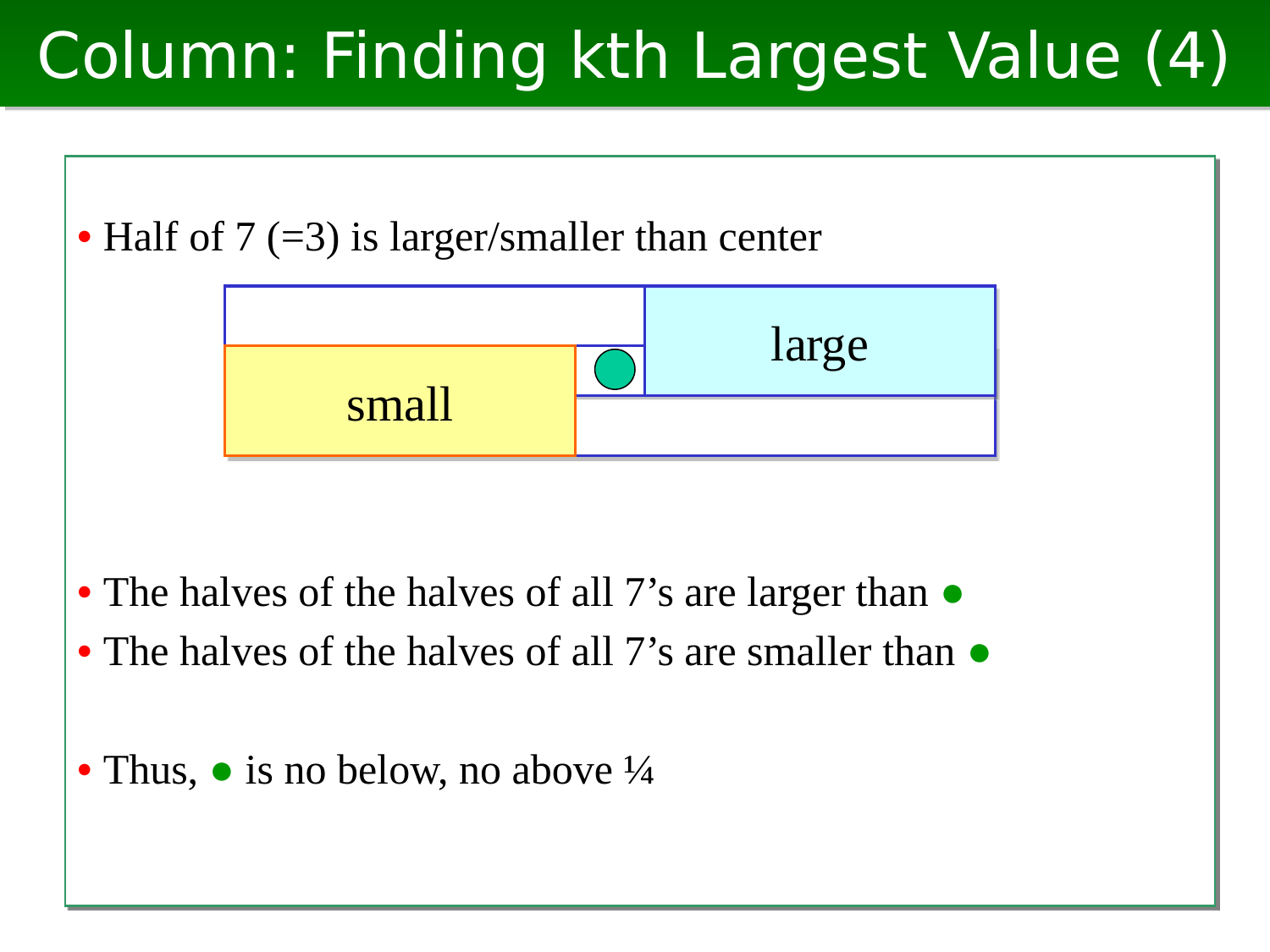

# Column: Finding kth Largest Value (4)

• Half of 7 (=3) is larger/smaller than center

• The halves of the halves of all 7’s are larger than ●
• The halves of the halves of all 7’s are smaller than ●

• Thus, ● is no below, no above ¼

large

small